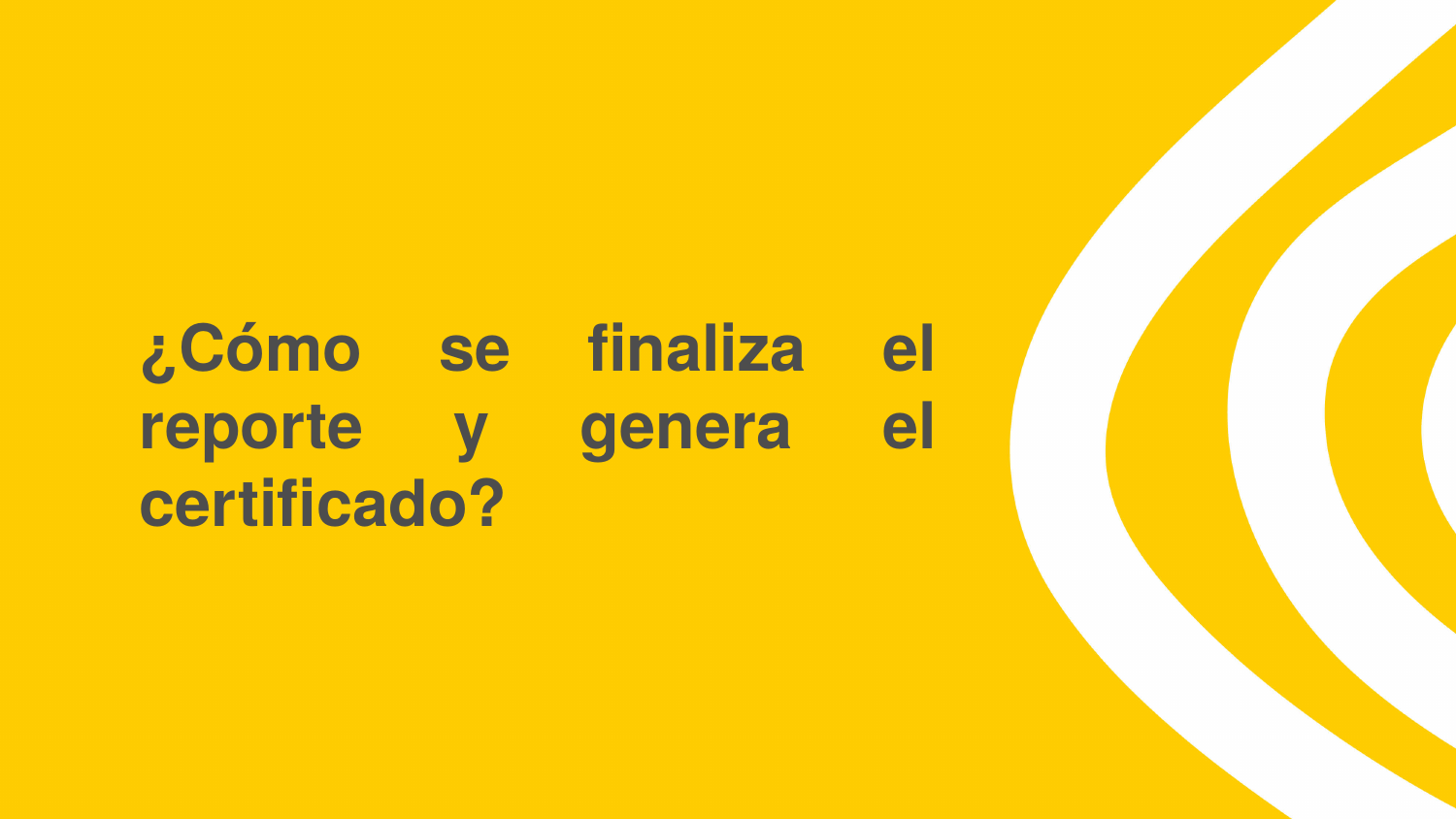

# ¿Cómo se finaliza el reporte y genera el certificado?